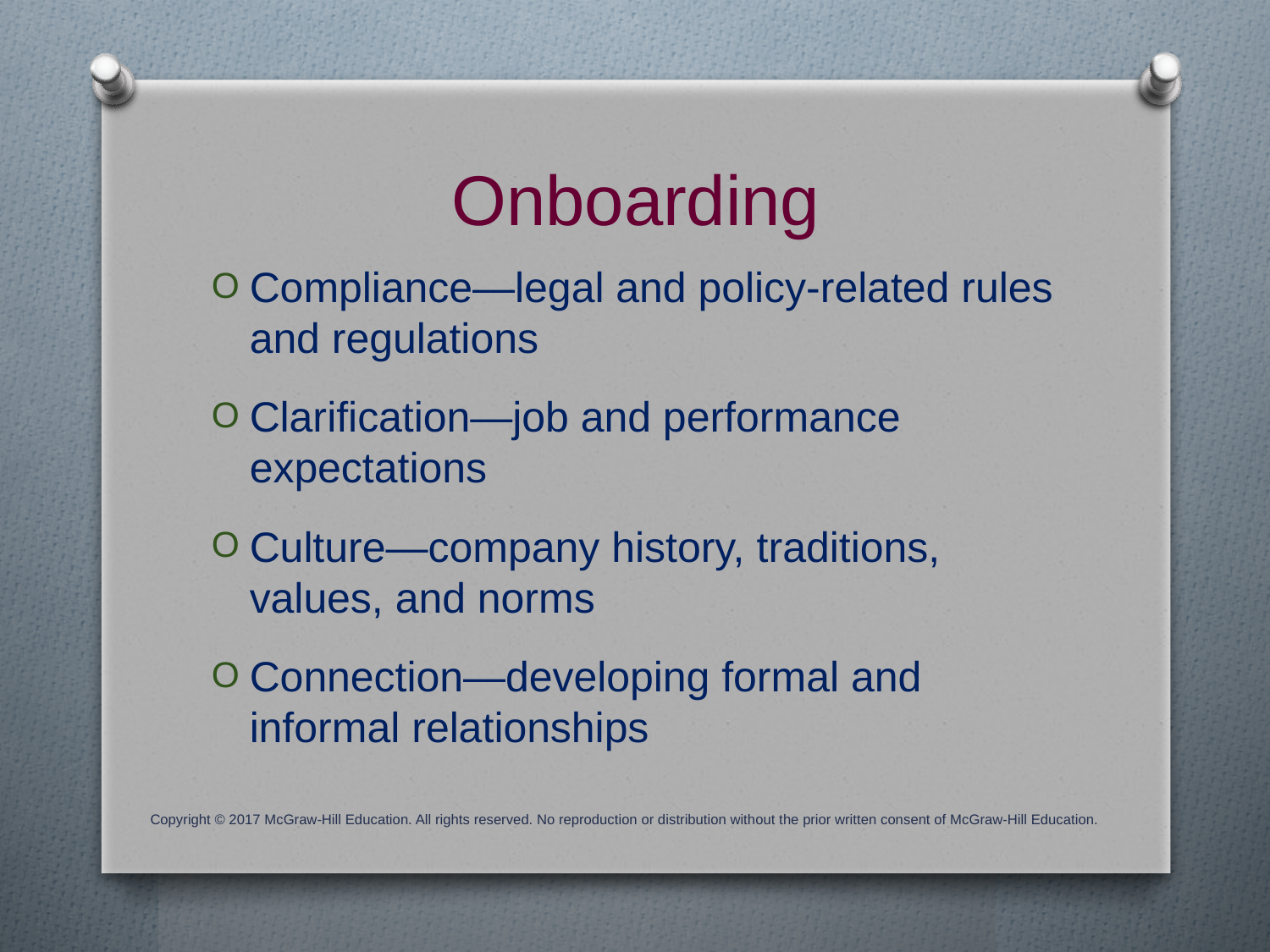

# Onboarding
Compliance—legal and policy-related rules and regulations

Clarification—job and performance expectations

Culture—company history, traditions, values, and norms

Connection—developing formal and informal relationships

Copyright © 2017 McGraw-Hill Education. All rights reserved. No reproduction or distribution without the prior written consent of McGraw-Hill Education.